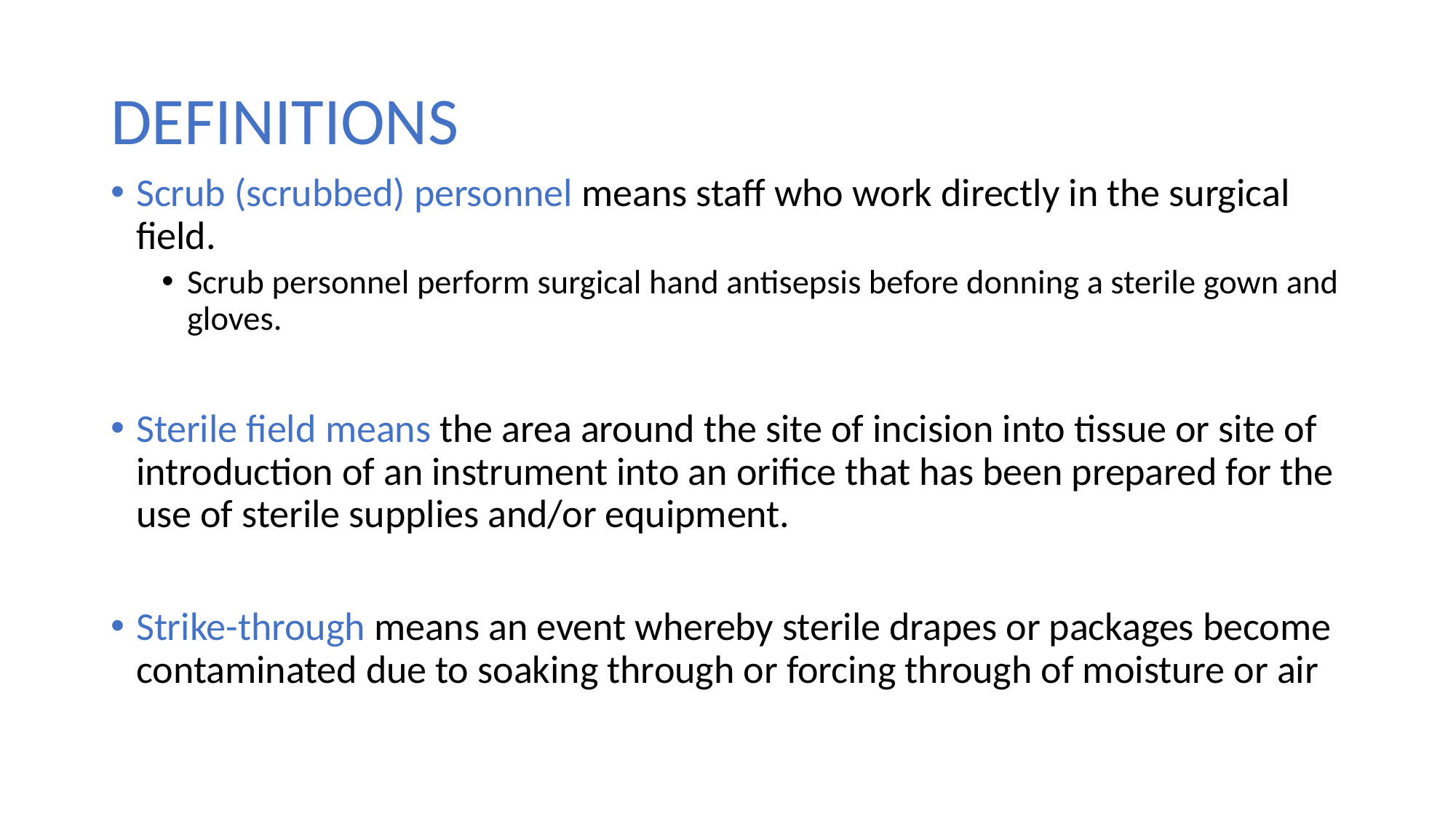

# DEFINITIONS
Scrub (scrubbed) personnel means staff who work directly in the surgical field.
Scrub personnel perform surgical hand antisepsis before donning a sterile gown and gloves.

Sterile field means the area around the site of incision into tissue or site of introduction of an instrument into an orifice that has been prepared for the use of sterile supplies and/or equipment.

Strike-through means an event whereby sterile drapes or packages become contaminated due to soaking through or forcing through of moisture or air